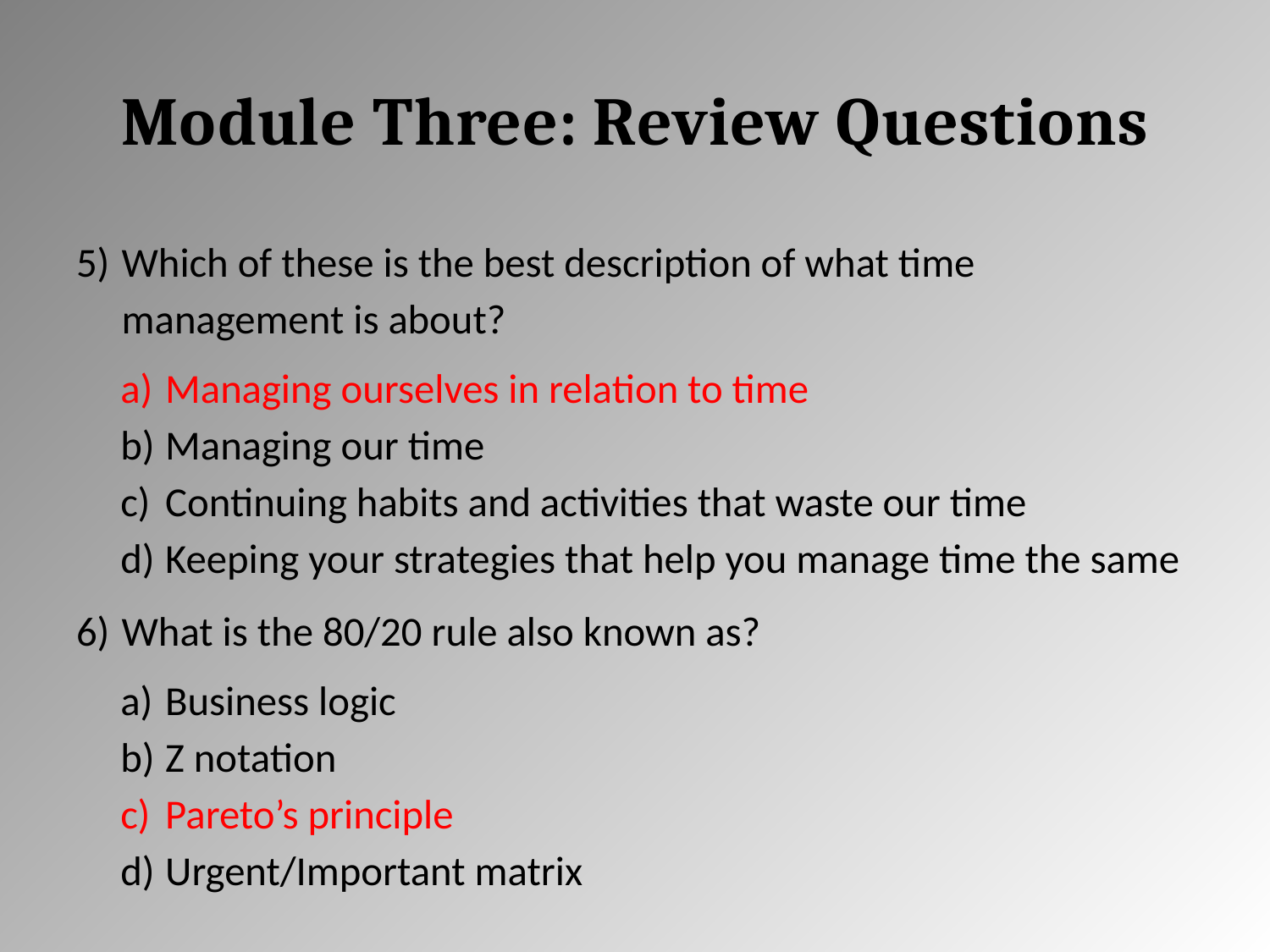

# Module Three: Review Questions
Which of these is the best description of what time management is about?
Managing ourselves in relation to time
Managing our time
Continuing habits and activities that waste our time
Keeping your strategies that help you manage time the same
What is the 80/20 rule also known as?
Business logic
Z notation
Pareto’s principle
Urgent/Important matrix